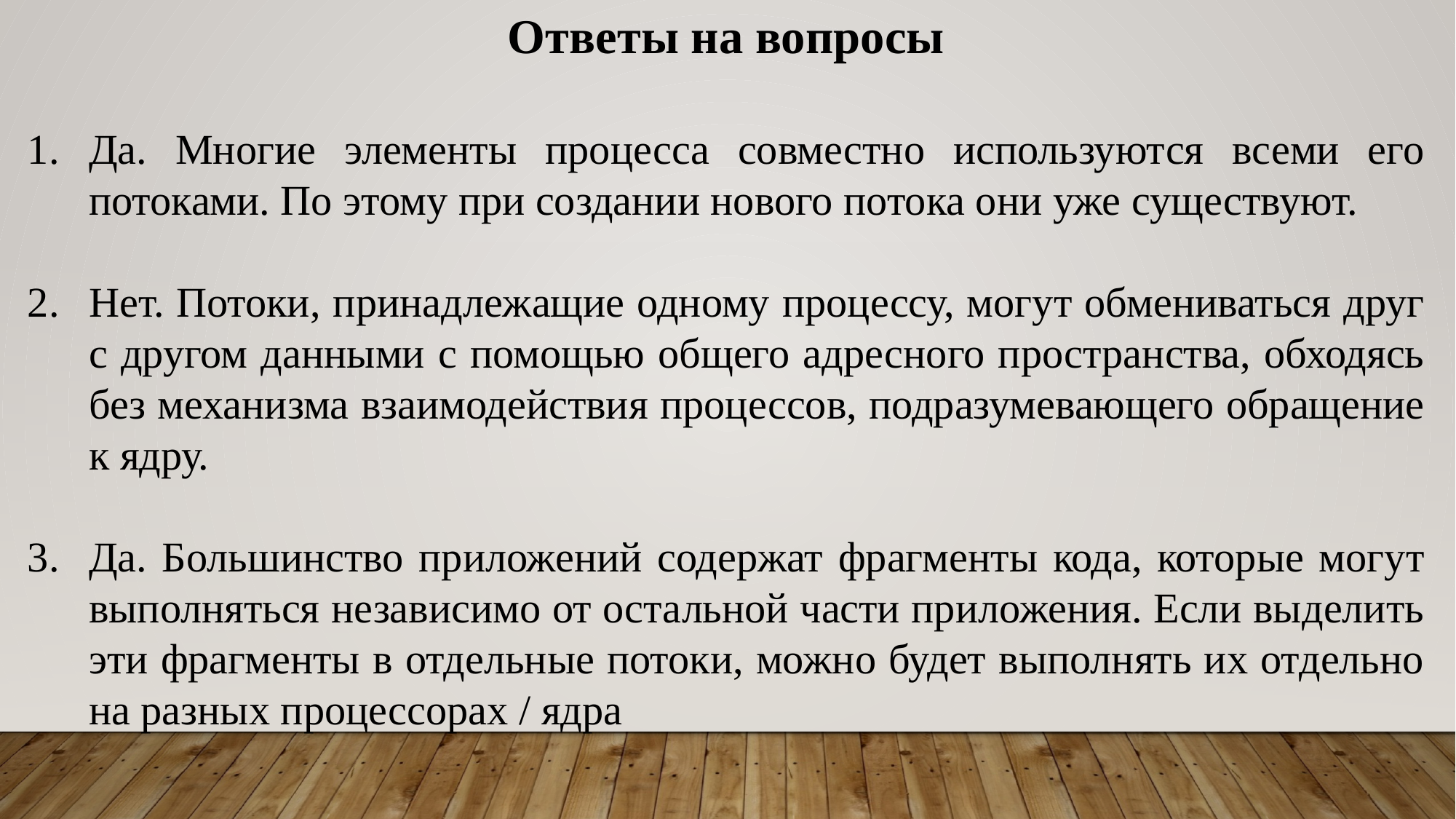

Ответы на вопросы

Да. Многие элементы процесса совместно используются всеми его потоками. По этому при создании нового потока они уже существуют.

Нет. Потоки, принадлежащие одному процессу, могут обмениваться друг с другом данными с помощью общего адресного пространства, обходясь без механизма взаимодействия процессов, подразумевающего обращение к ядру.

Да. Большинство приложений содержат фрагменты кода, которые могут выполняться независимо от остальной части приложения. Если выделить эти фрагменты в отдельные потоки, можно будет выполнять их отдельно на разных процессорах / ядра